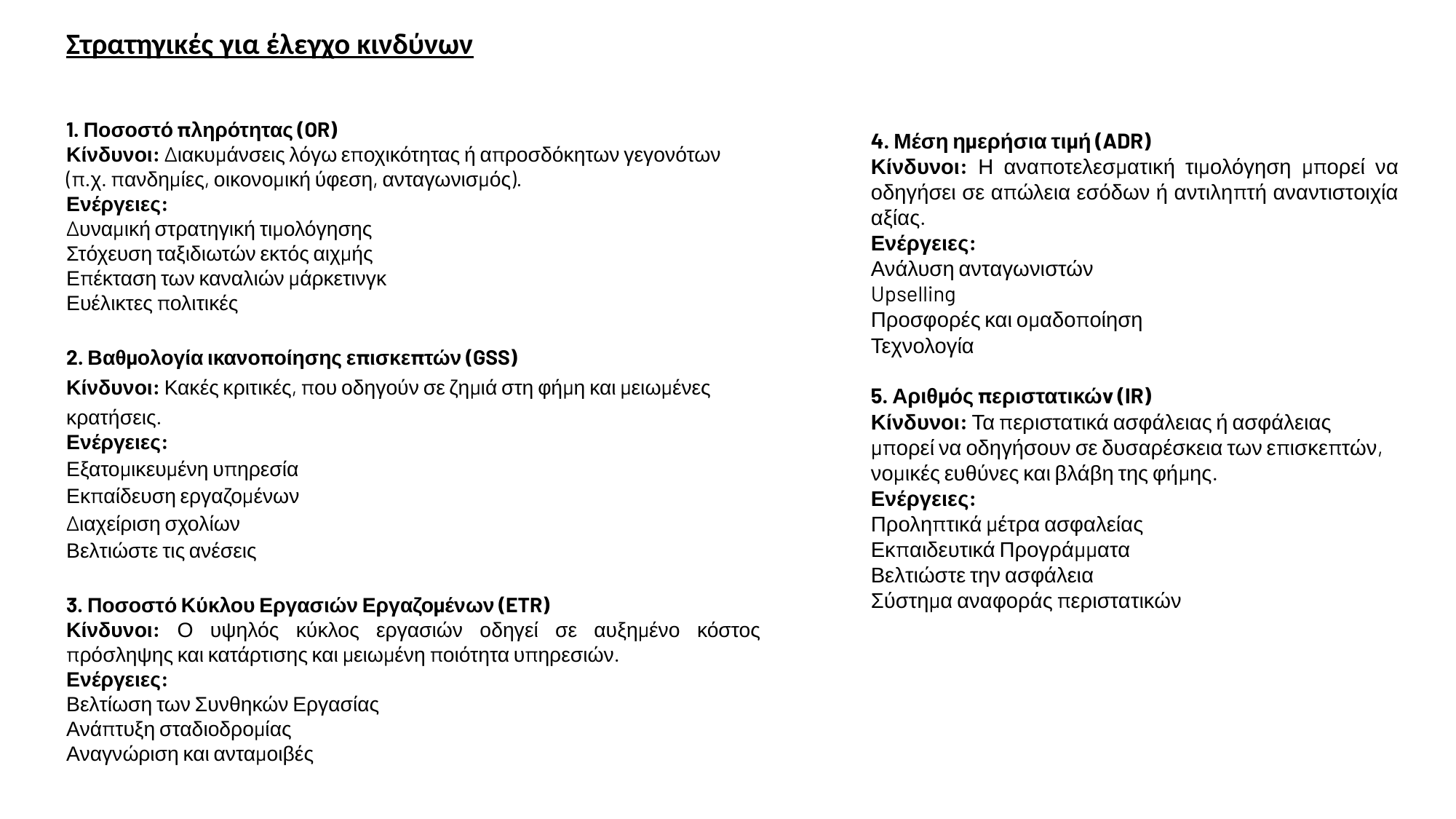

Στρατηγικές για έλεγχο κινδύνων

1. Ποσοστό πληρότητας (OR)
Κίνδυνοι: Διακυμάνσεις λόγω εποχικότητας ή απροσδόκητων γεγονότων (π.χ. πανδημίες, οικονομική ύφεση, ανταγωνισμός).
Ενέργειες:
Δυναμική στρατηγική τιμολόγησης
Στόχευση ταξιδιωτών εκτός αιχμής
Επέκταση των καναλιών μάρκετινγκ
Ευέλικτες πολιτικές

2. Βαθμολογία ικανοποίησης επισκεπτών (GSS)
Κίνδυνοι: Κακές κριτικές, που οδηγούν σε ζημιά στη φήμη και μειωμένες κρατήσεις.
Ενέργειες:
Εξατομικευμένη υπηρεσία
Εκπαίδευση εργαζομένων
Διαχείριση σχολίων
Βελτιώστε τις ανέσεις

3. Ποσοστό Κύκλου Εργασιών Εργαζομένων (ETR)
Κίνδυνοι: Ο υψηλός κύκλος εργασιών οδηγεί σε αυξημένο κόστος πρόσληψης και κατάρτισης και μειωμένη ποιότητα υπηρεσιών.
Ενέργειες:
Βελτίωση των Συνθηκών Εργασίας
Ανάπτυξη σταδιοδρομίας
Αναγνώριση και ανταμοιβές

4. Μέση ημερήσια τιμή (ADR)
Κίνδυνοι: Η αναποτελεσματική τιμολόγηση μπορεί να οδηγήσει σε απώλεια εσόδων ή αντιληπτή αναντιστοιχία αξίας.
Ενέργειες:
Ανάλυση ανταγωνιστών
Upselling
Προσφορές και ομαδοποίηση
Τεχνολογία

5. Αριθμός περιστατικώv (IR)
Κίνδυνοι: Τα περιστατικά ασφάλειας ή ασφάλειας μπορεί να οδηγήσουν σε δυσαρέσκεια των επισκεπτών, νομικές ευθύνες και βλάβη της φήμης.
Ενέργειες:
Προληπτικά μέτρα ασφαλείας
Εκπαιδευτικά Προγράμματα
Βελτιώστε την ασφάλεια
Σύστημα αναφοράς περιστατικών